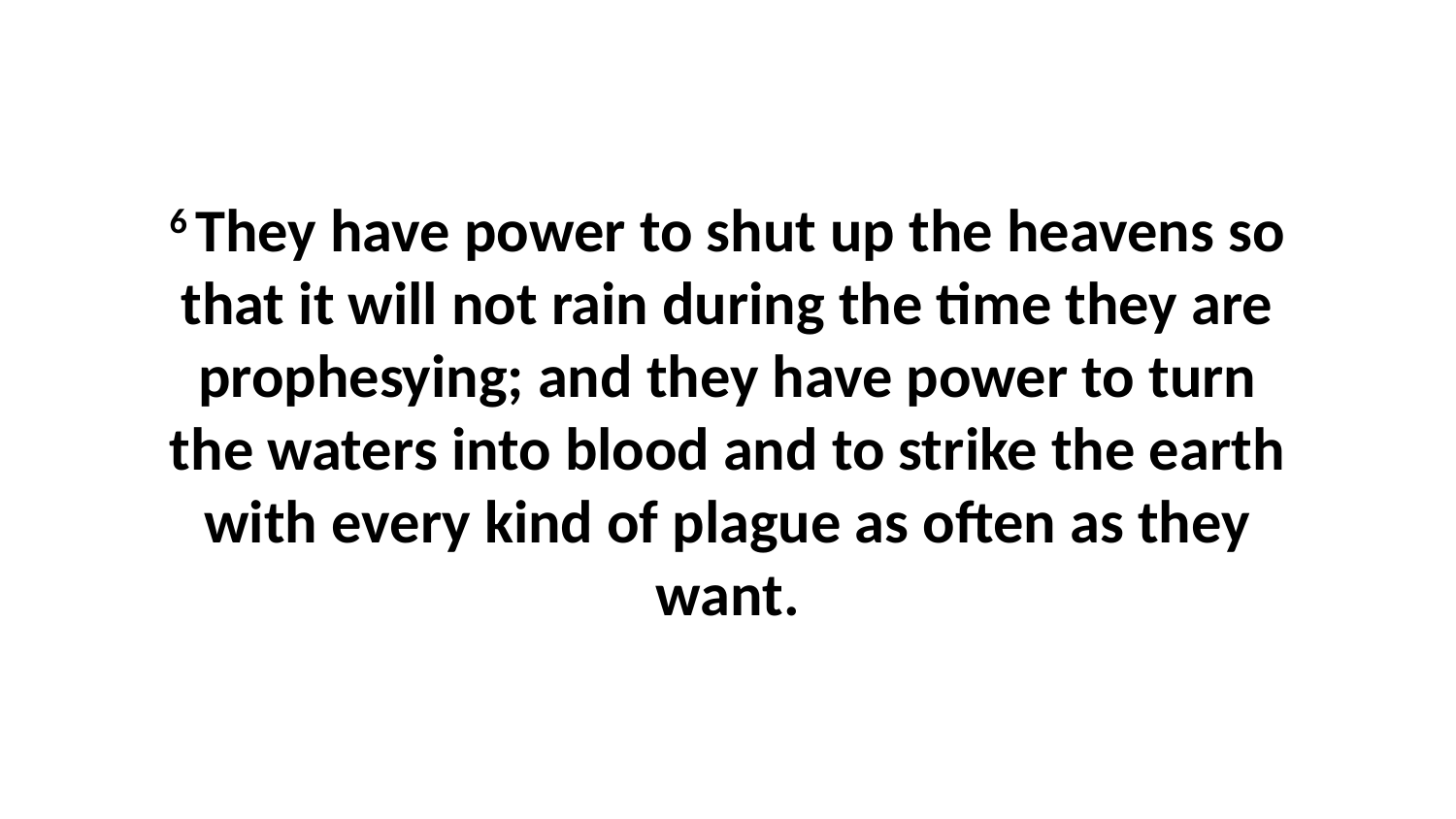

6 They have power to shut up the heavens so that it will not rain during the time they are prophesying; and they have power to turn the waters into blood and to strike the earth with every kind of plague as often as they want.